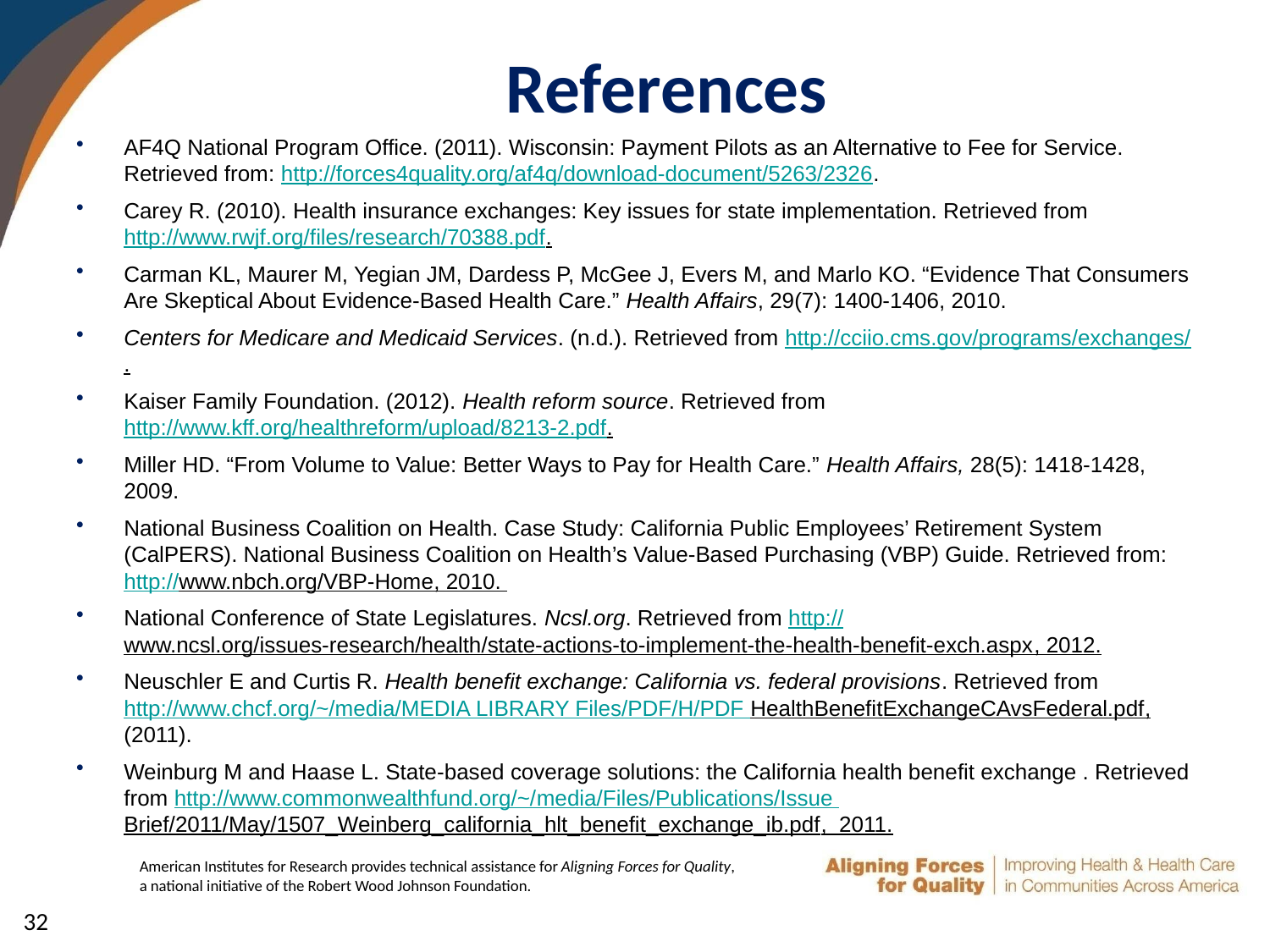

# References
AF4Q National Program Office. (2011). Wisconsin: Payment Pilots as an Alternative to Fee for Service.  Retrieved from: http://forces4quality.org/af4q/download-document/5263/2326.
Carey R. (2010). Health insurance exchanges: Key issues for state implementation. Retrieved from http://www.rwjf.org/files/research/70388.pdf.
Carman KL, Maurer M, Yegian JM, Dardess P, McGee J, Evers M, and Marlo KO. “Evidence That Consumers Are Skeptical About Evidence-Based Health Care.” Health Affairs, 29(7): 1400-1406, 2010.
Centers for Medicare and Medicaid Services. (n.d.). Retrieved from http://cciio.cms.gov/programs/exchanges/.
Kaiser Family Foundation. (2012). Health reform source. Retrieved from http://www.kff.org/healthreform/upload/8213-2.pdf.
Miller HD. “From Volume to Value: Better Ways to Pay for Health Care.” Health Affairs, 28(5): 1418-1428, 2009.
National Business Coalition on Health. Case Study: California Public Employees’ Retirement System (CalPERS). National Business Coalition on Health’s Value-Based Purchasing (VBP) Guide. Retrieved from: http://www.nbch.org/VBP-Home, 2010.
National Conference of State Legislatures. Ncsl.org. Retrieved from http://www.ncsl.org/issues-research/health/state-actions-to-implement-the-health-benefit-exch.aspx, 2012.
Neuschler E and Curtis R. Health benefit exchange: California vs. federal provisions. Retrieved from http://www.chcf.org/~/media/MEDIA LIBRARY Files/PDF/H/PDF HealthBenefitExchangeCAvsFederal.pdf, (2011).
Weinburg M and Haase L. State-based coverage solutions: the California health benefit exchange . Retrieved from http://www.commonwealthfund.org/~/media/Files/Publications/Issue Brief/2011/May/1507_Weinberg_california_hlt_benefit_exchange_ib.pdf,  2011.

32